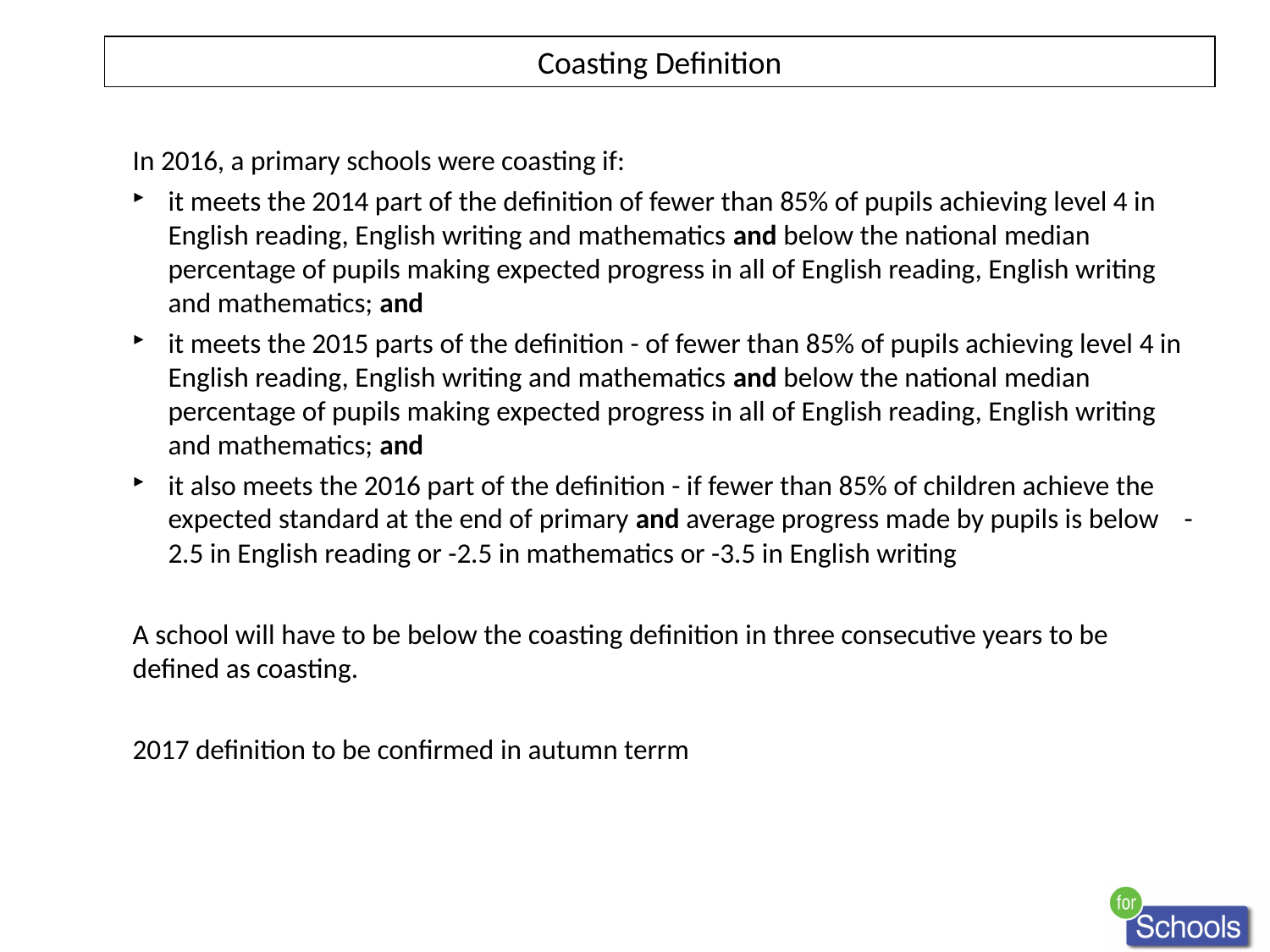

Coasting Definition
In 2016, a primary schools were coasting if:
it meets the 2014 part of the definition of fewer than 85% of pupils achieving level 4 in English reading, English writing and mathematics and below the national median percentage of pupils making expected progress in all of English reading, English writing and mathematics; and
it meets the 2015 parts of the definition - of fewer than 85% of pupils achieving level 4 in English reading, English writing and mathematics and below the national median percentage of pupils making expected progress in all of English reading, English writing and mathematics; and
it also meets the 2016 part of the definition - if fewer than 85% of children achieve the expected standard at the end of primary and average progress made by pupils is below    -2.5 in English reading or -2.5 in mathematics or -3.5 in English writing

A school will have to be below the coasting definition in three consecutive years to be defined as coasting.

2017 definition to be confirmed in autumn terrm